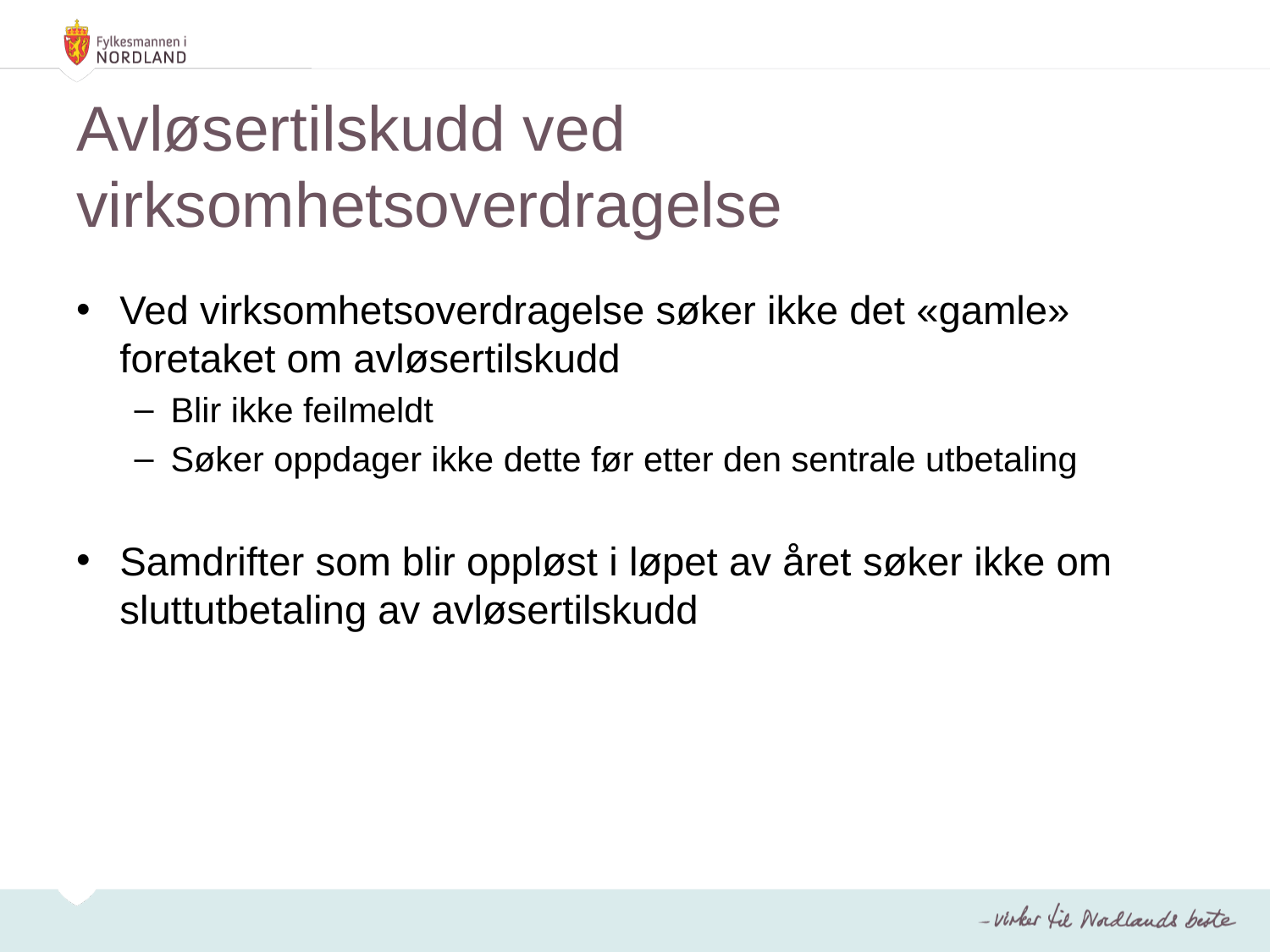

# Avløsertilskudd ved virksomhetsoverdragelse

Ved virksomhetsoverdragelse søker ikke det «gamle» foretaket om avløsertilskudd
Blir ikke feilmeldt
Søker oppdager ikke dette før etter den sentrale utbetaling

Samdrifter som blir oppløst i løpet av året søker ikke om  sluttutbetaling av avløsertilskudd